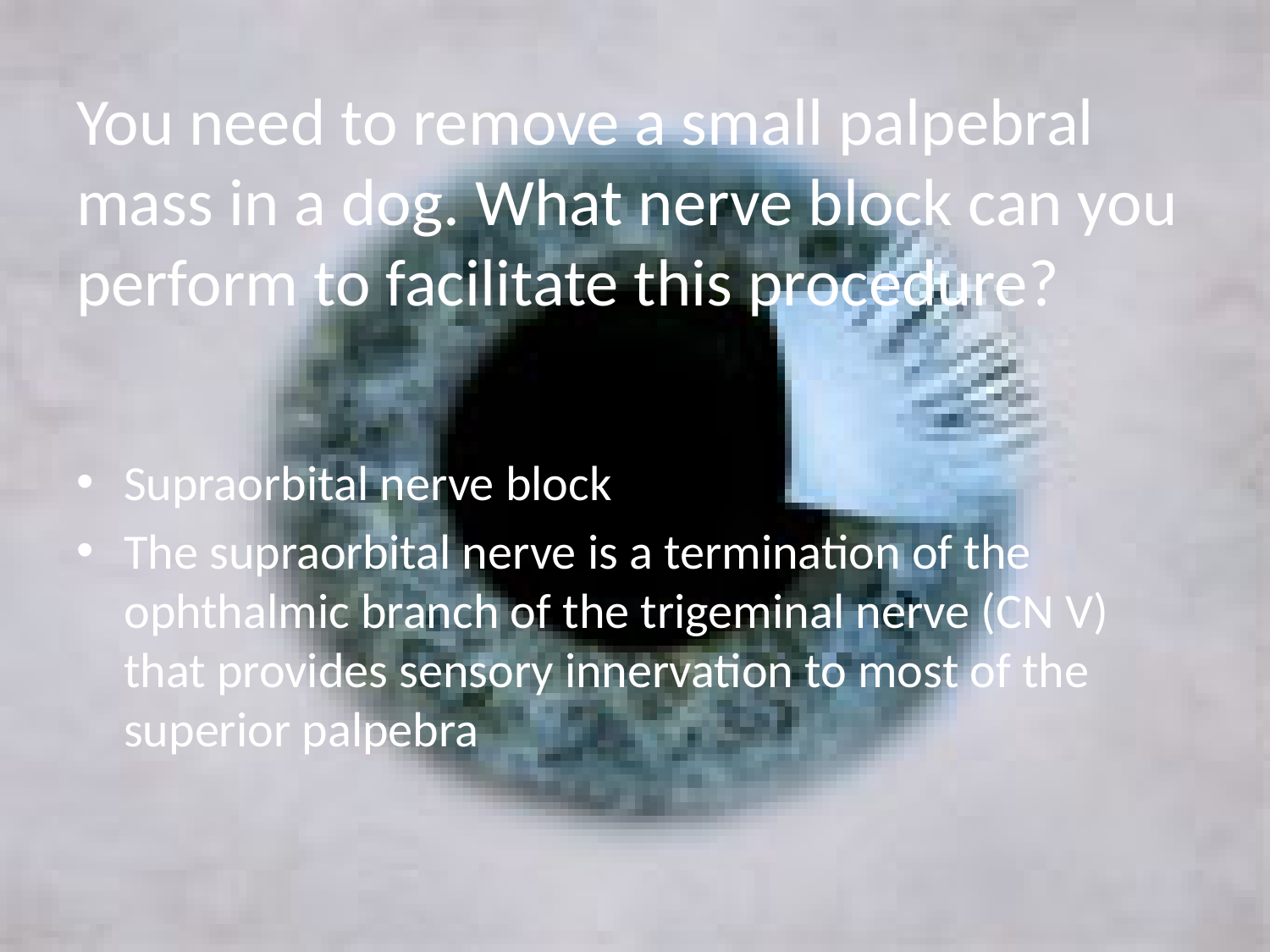

# You need to remove a small palpebral mass in a dog. What nerve block can you perform to facilitate this procedure?

Supraorbital nerve block
The supraorbital nerve is a termination of the ophthalmic branch of the trigeminal nerve (CN V) that provides sensory innervation to most of the superior palpebra